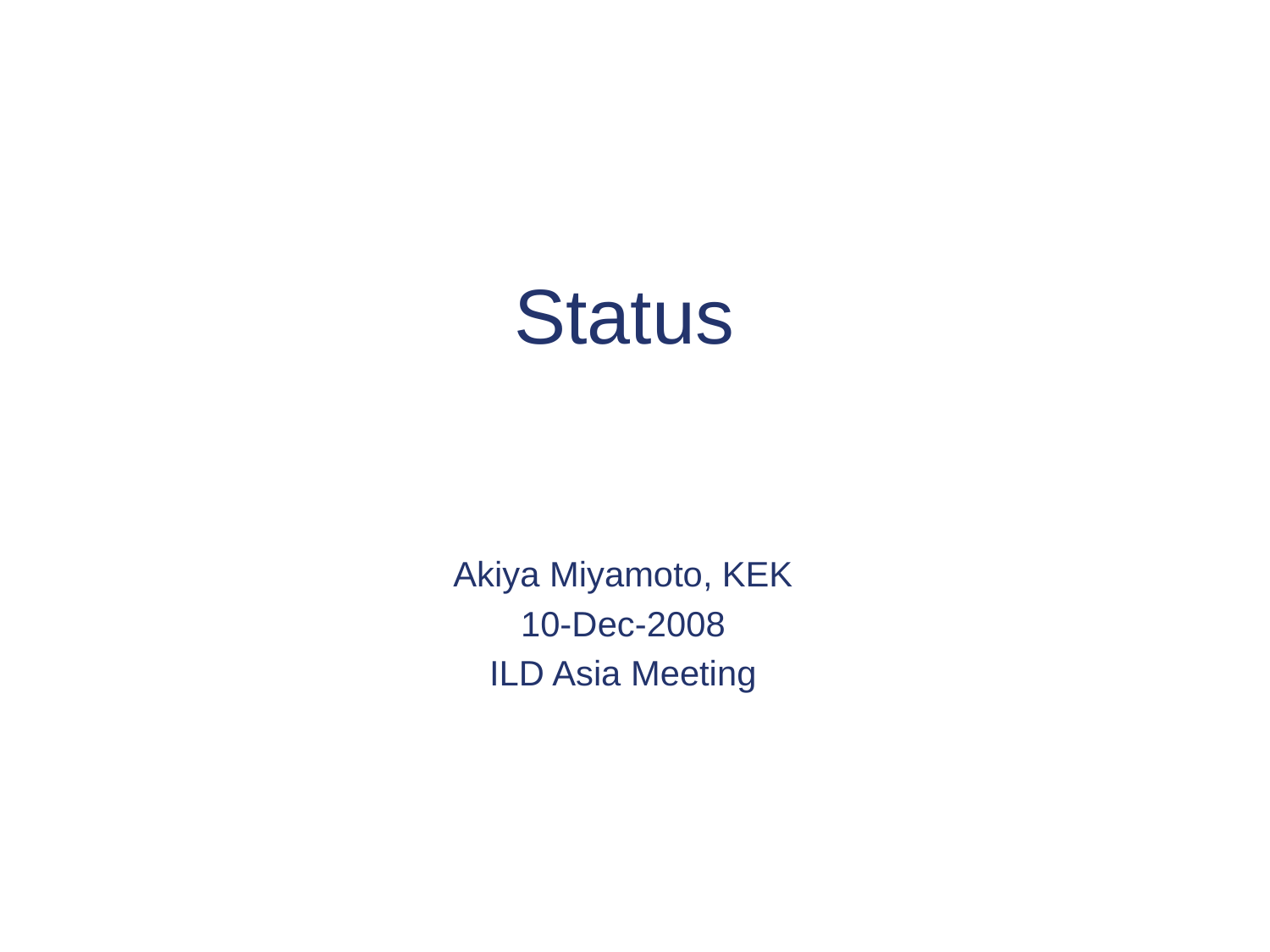

# Status
Akiya Miyamoto, KEK
10-Dec-2008
ILD Asia Meeting